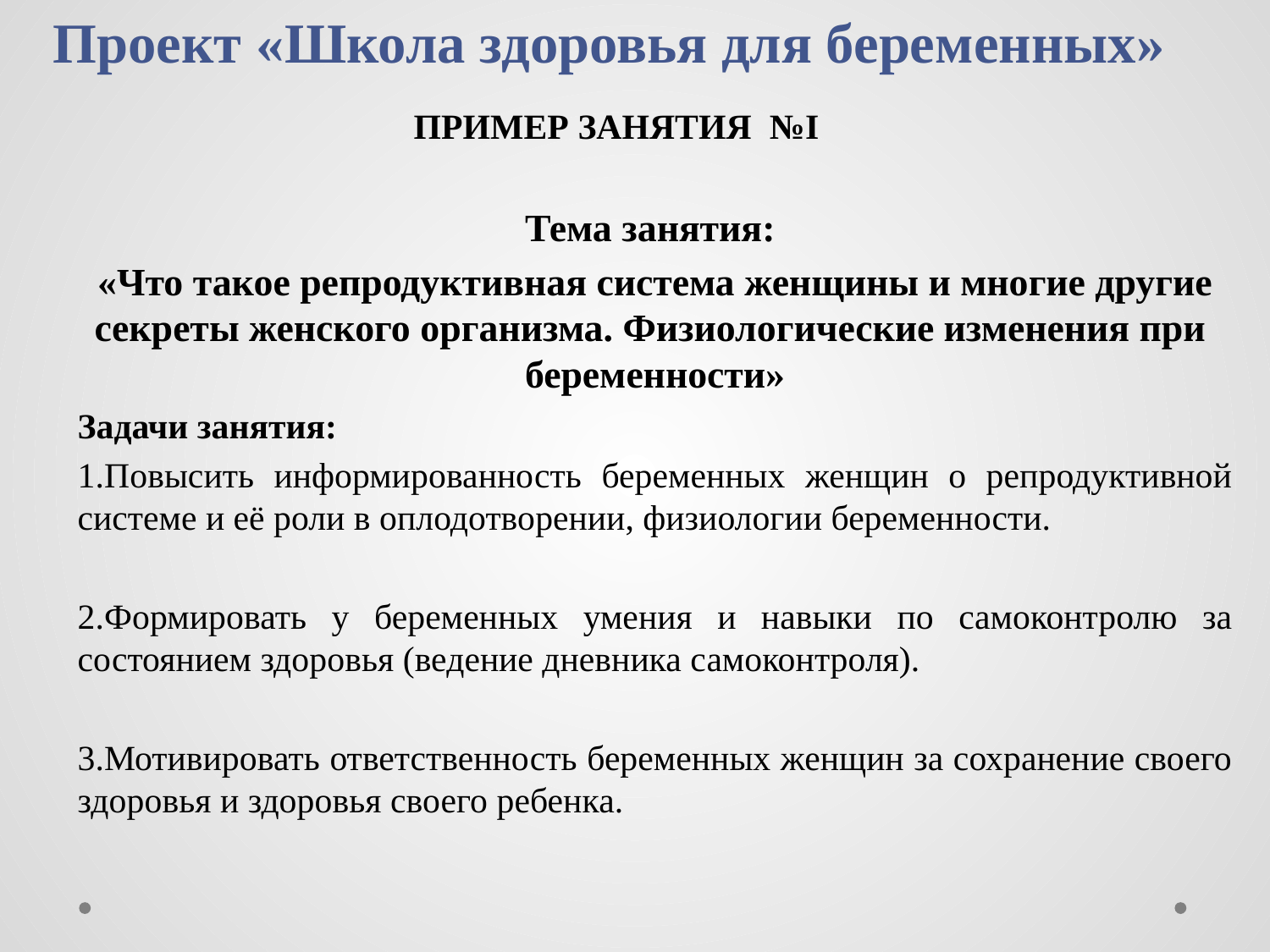

# Проект «Школа здоровья для беременных»  ПРИМЕР ЗАНЯТИЯ  №I
Тема занятия:
«Что такое репродуктивная система женщины и многие другие секреты женского организма. Физиологические изменения при  беременности»
Задачи занятия:
1.Повысить информированность беременных женщин о репродуктивной системе и её роли в оплодотворении, физиологии беременности.

2.Формировать у беременных умения и навыки по самоконтролю за состоянием здоровья (ведение дневника самоконтроля).

3.Мотивировать ответственность беременных женщин за сохранение своего здоровья и здоровья своего ребенка.